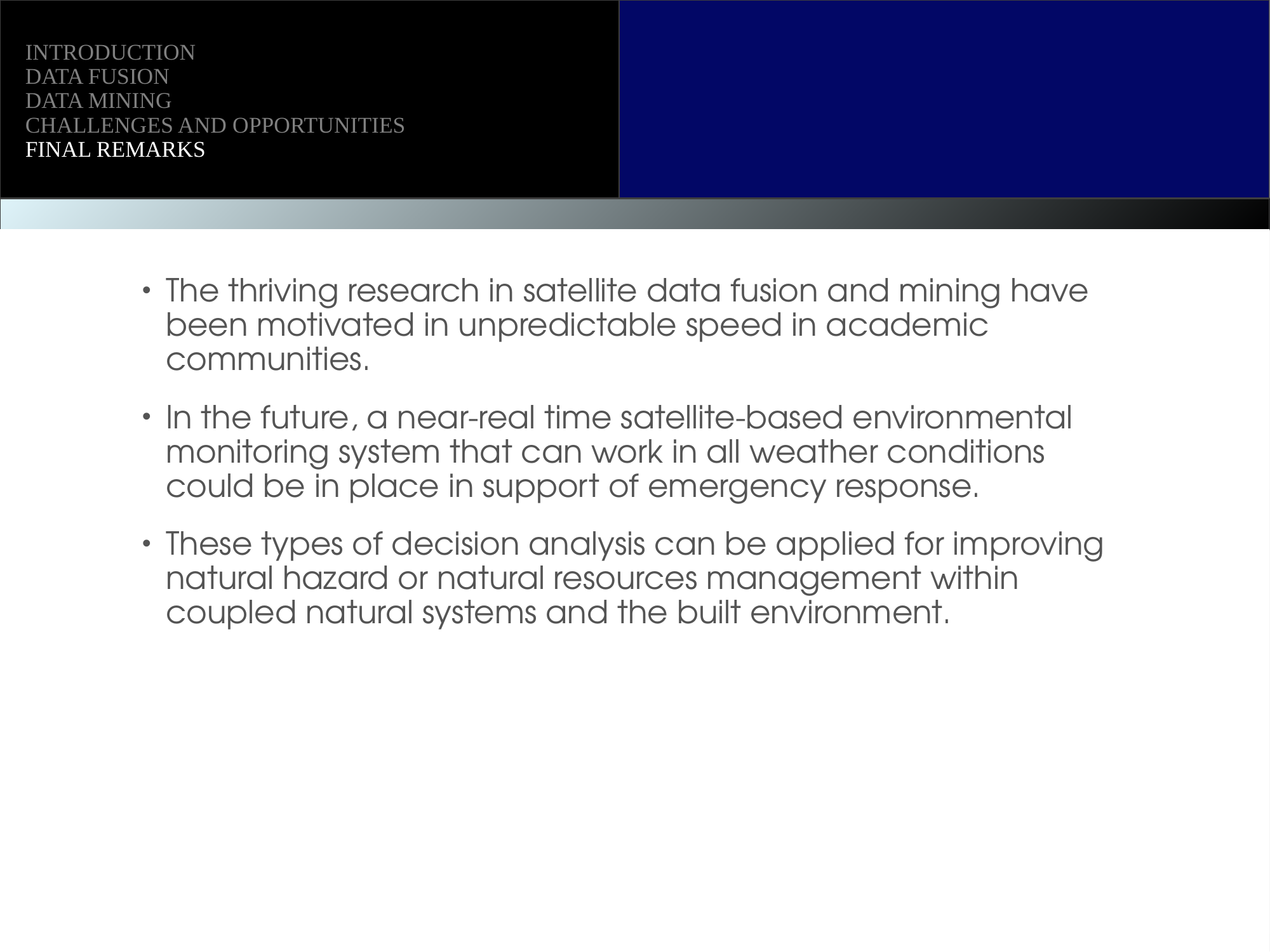

Introduction
DATA FUSION
DATA MINING
CHALLENGES and OPPORTUNITIES
FINAL REMARKS
The thriving research in satellite data fusion and mining have been motivated in unpredictable speed in academic communities.
In the future, a near-real time satellite-based environmental monitoring system that can work in all weather conditions could be in place in support of emergency response.
These types of decision analysis can be applied for improving natural hazard or natural resources management within coupled natural systems and the built environment.